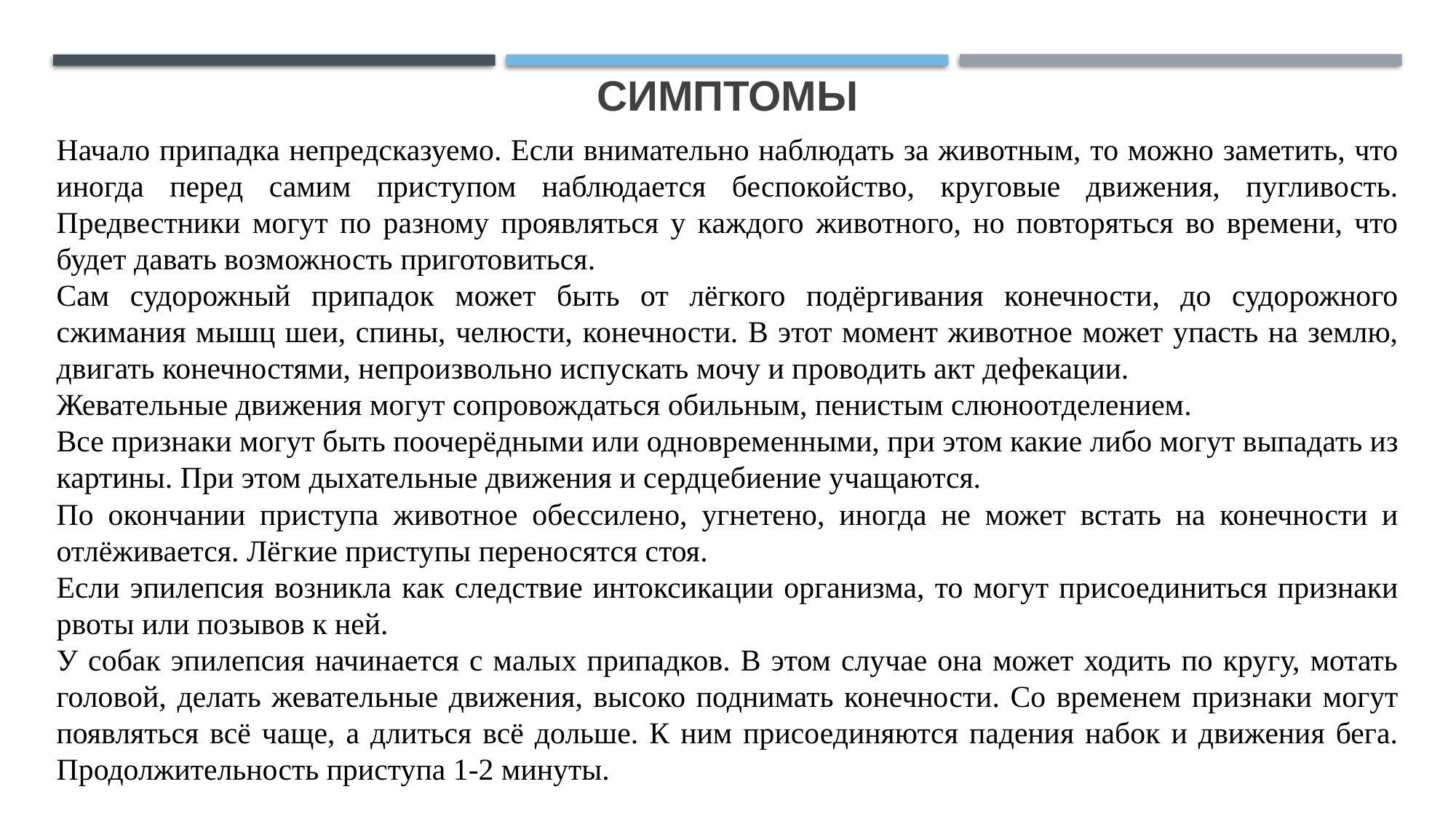

# Симптомы
Начало припадка непредсказуемо. Если внимательно наблюдать за животным, то можно заметить, что иногда перед самим приступом наблюдается беспокойство, круговые движения, пугливость. Предвестники могут по разному проявляться у каждого животного, но повторяться во времени, что будет давать возможность приготовиться.
Сам судорожный припадок может быть от лёгкого подёргивания конечности, до судорожного сжимания мышц шеи, спины, челюсти, конечности. В этот момент животное может упасть на землю, двигать конечностями, непроизвольно испускать мочу и проводить акт дефекации.
Жевательные движения могут сопровождаться обильным, пенистым слюноотделением.
Все признаки могут быть поочерёдными или одновременными, при этом какие либо могут выпадать из картины. При этом дыхательные движения и сердцебиение учащаются.
По окончании приступа животное обессилено, угнетено, иногда не может встать на конечности и отлёживается. Лёгкие приступы переносятся стоя.
Если эпилепсия возникла как следствие интоксикации организма, то могут присоединиться признаки рвоты или позывов к ней.
У собак эпилепсия начинается с малых припадков. В этом случае она может ходить по кругу, мотать головой, делать жевательные движения, высоко поднимать конечности. Со временем признаки могут появляться всё чаще, а длиться всё дольше. К ним присоединяются падения набок и движения бега. Продолжительность приступа 1-2 минуты.